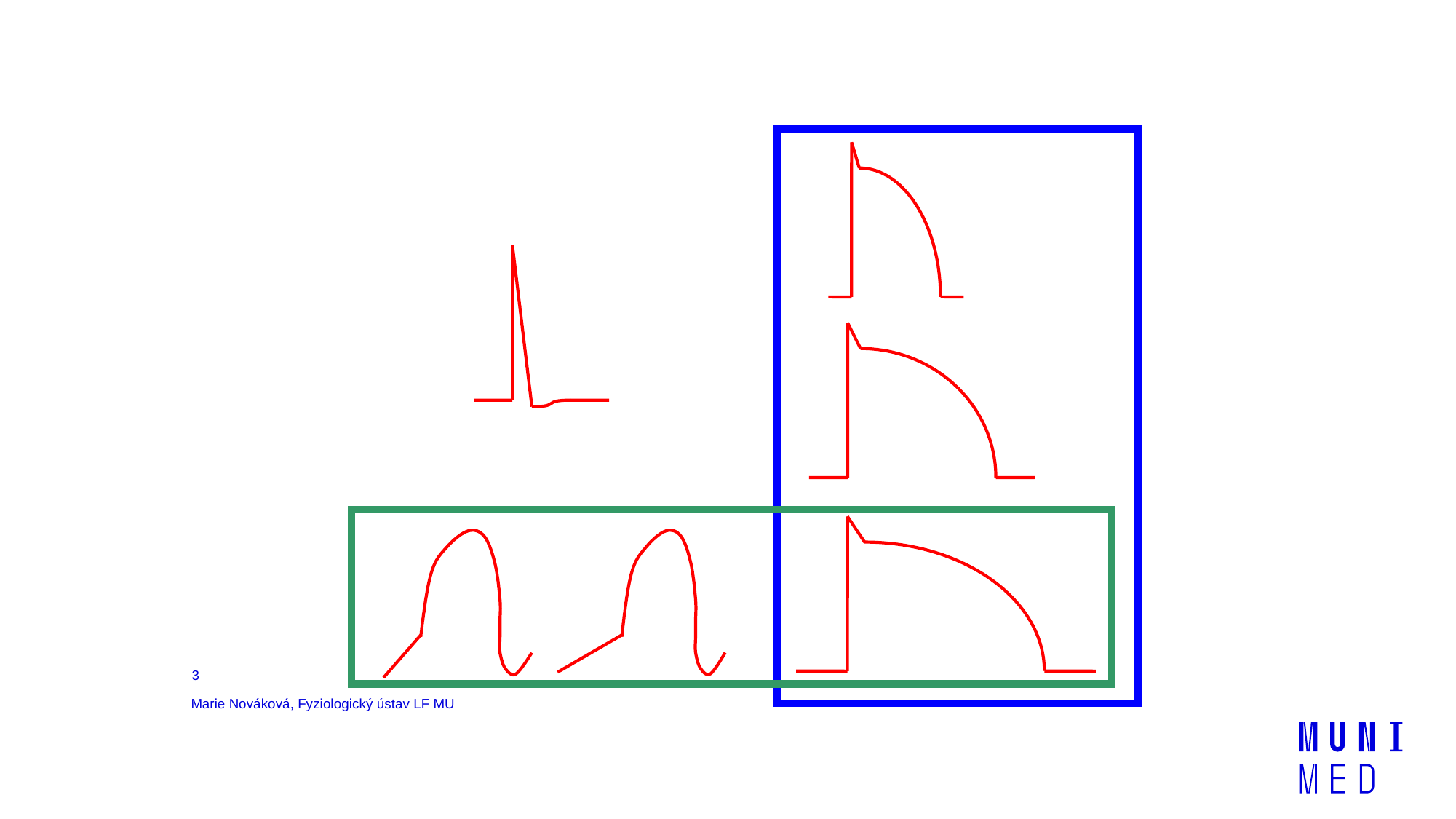

3
Marie Nováková, Fyziologický ústav LF MU